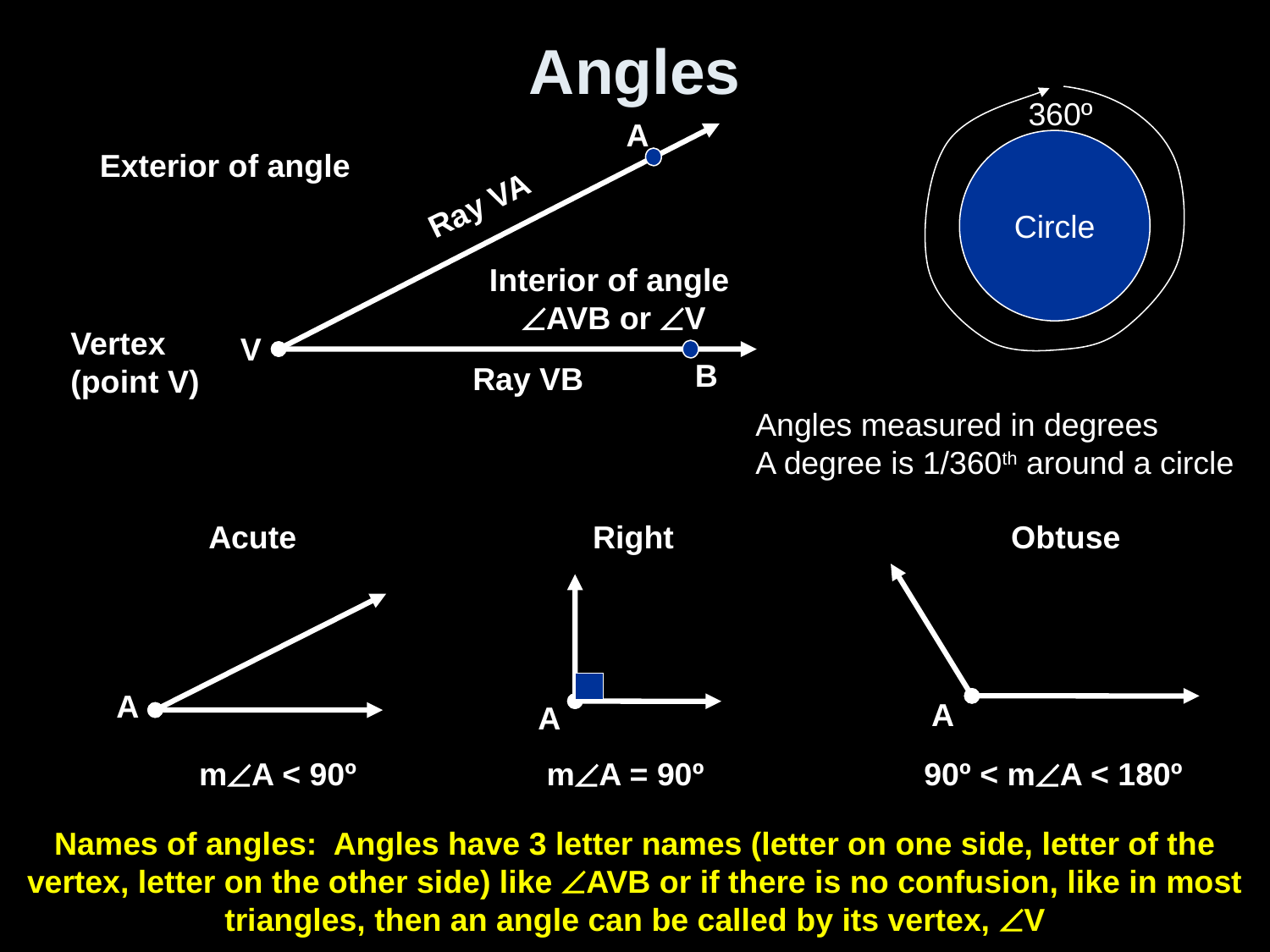

# Angles

360º
A

Circle
Exterior of angle

Ray VA
Interior of angle
∠AVB or ∠V
Vertex
(point V)
V

B

Ray VB
Angles measured in degrees
A degree is 1/360th around a circle
Acute
Right
Obtuse

A
A
A
m∠A < 90º
m∠A = 90º
 90º < m∠A < 180º
Names of angles:  Angles have 3 letter names (letter on one side, letter of the vertex, letter on the other side) like ∠AVB or if there is no confusion, like in most triangles, then an angle can be called by its vertex, ∠V